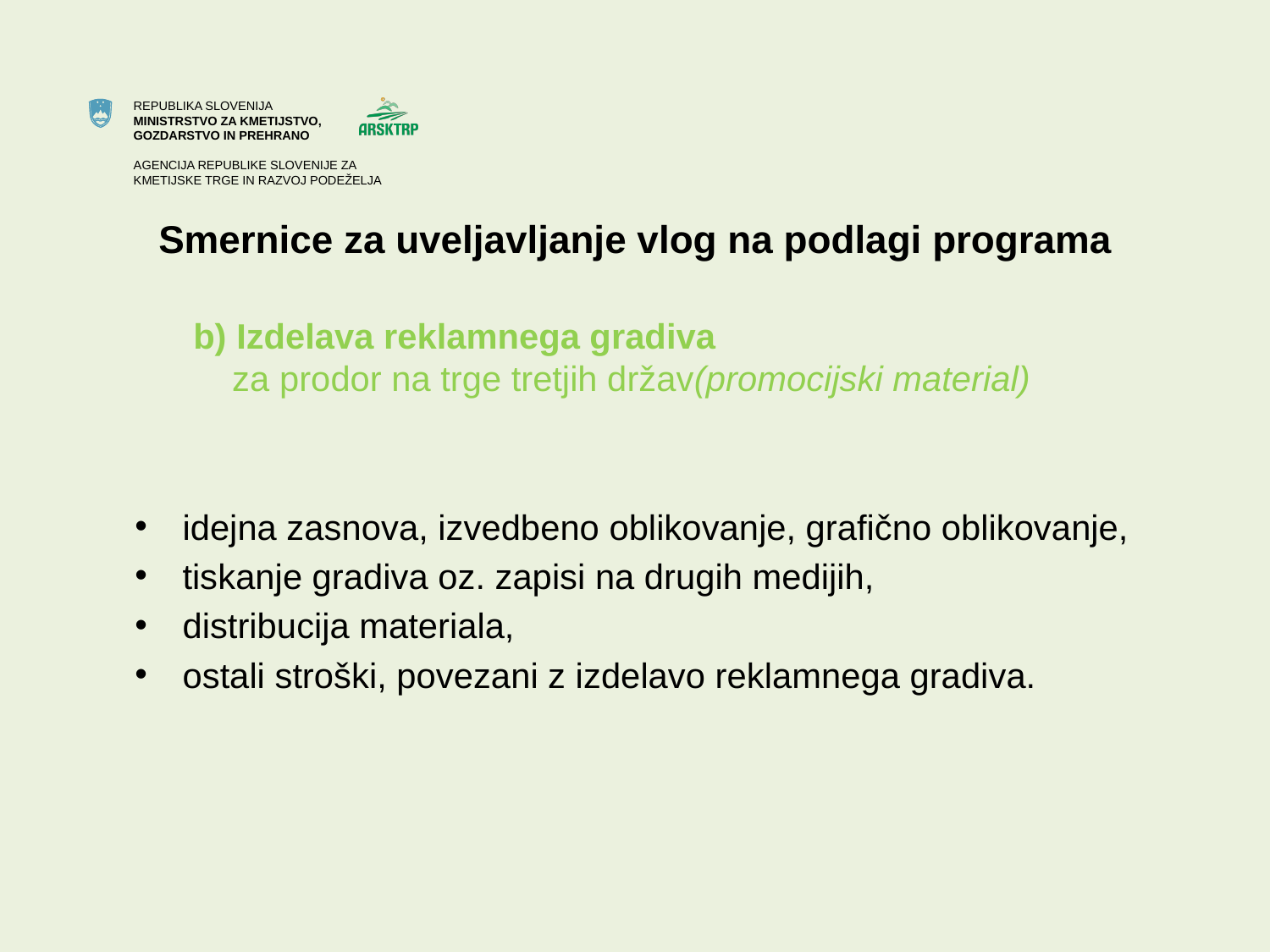

Smernice za uveljavljanje vlog na podlagi programa
#
      b) Izdelava reklamnega gradiva
          za prodor na trge tretjih držav(promocijski material)

idejna zasnova, izvedbeno oblikovanje, grafično oblikovanje,
tiskanje gradiva oz. zapisi na drugih medijih,
distribucija materiala,
ostali stroški, povezani z izdelavo reklamnega gradiva.